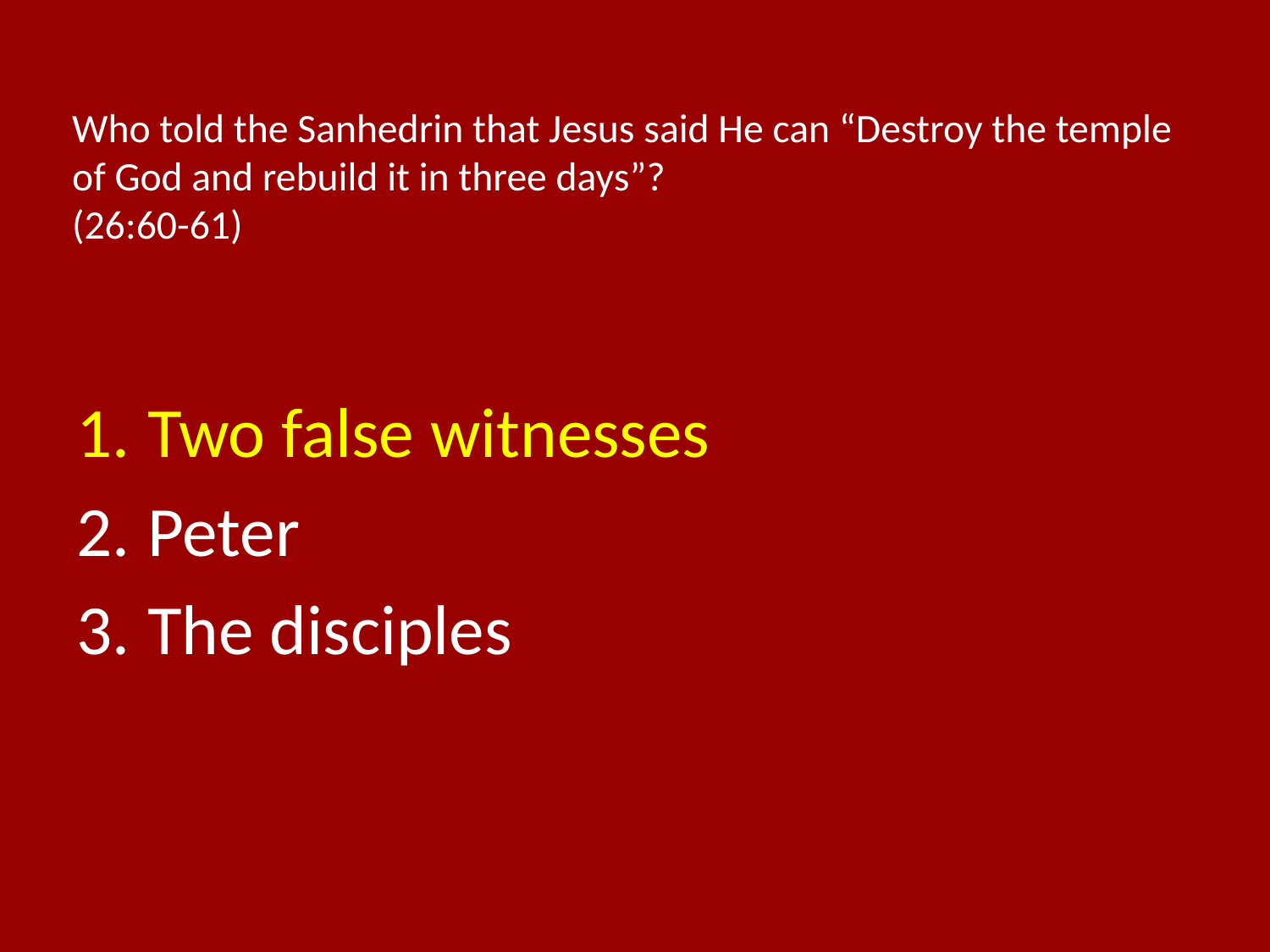

# Who told the Sanhedrin that Jesus said He can “Destroy the temple of God and rebuild it in three days”? (26:60-61)
Two false witnesses
Peter
The disciples